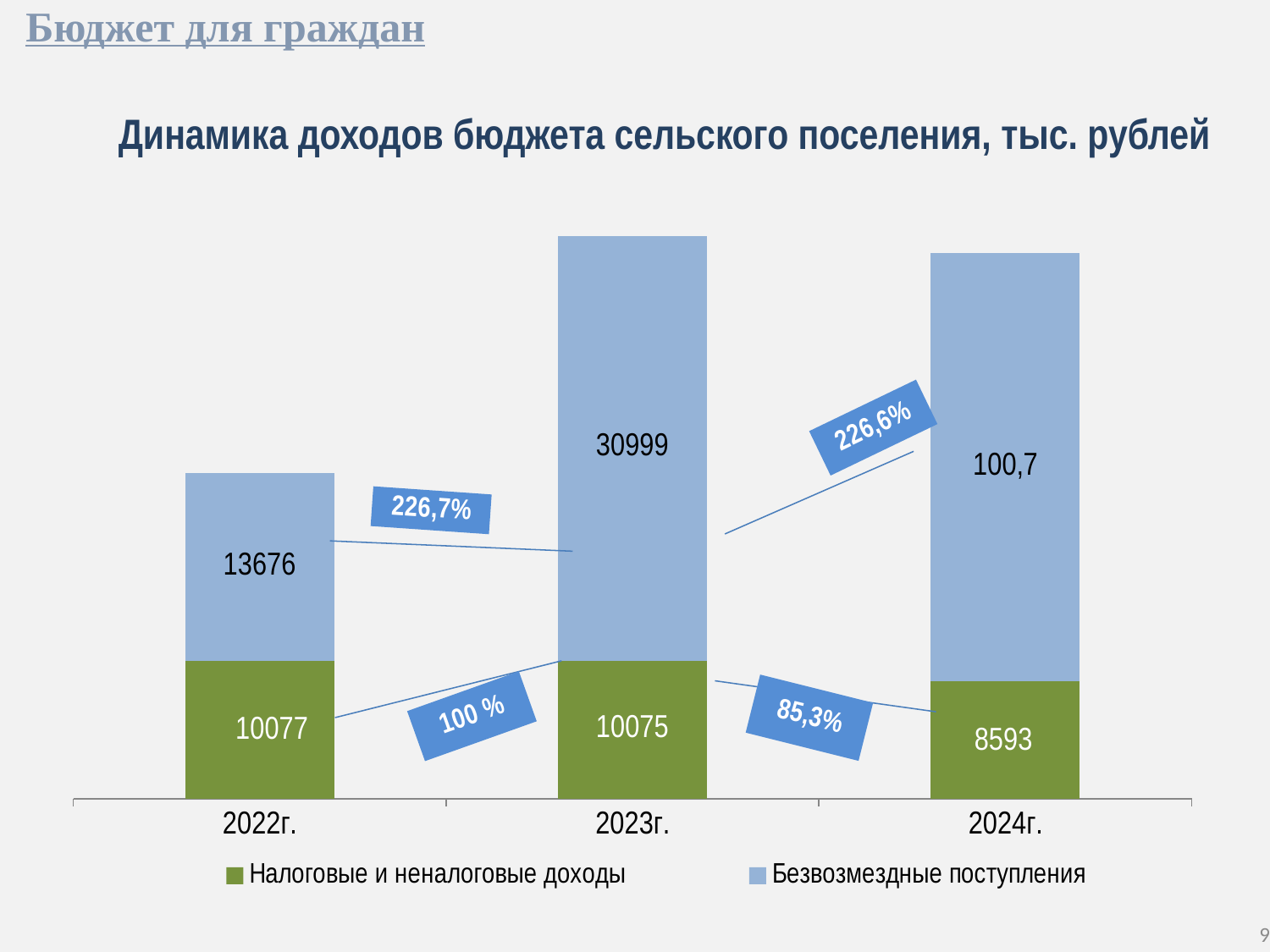

Бюджет для граждан
Динамика доходов бюджета сельского поселения, тыс. рублей

### Chart

| Category | Налоговые и неналоговые доходы | Безвозмездные поступления |
|---|---|---|
| 2022г. | 10077.0 | 13676.0 |
| 2023г. | 10075.0 | 30999.0 |
| 2024г. | 8593.0 | 31214.0 |
9